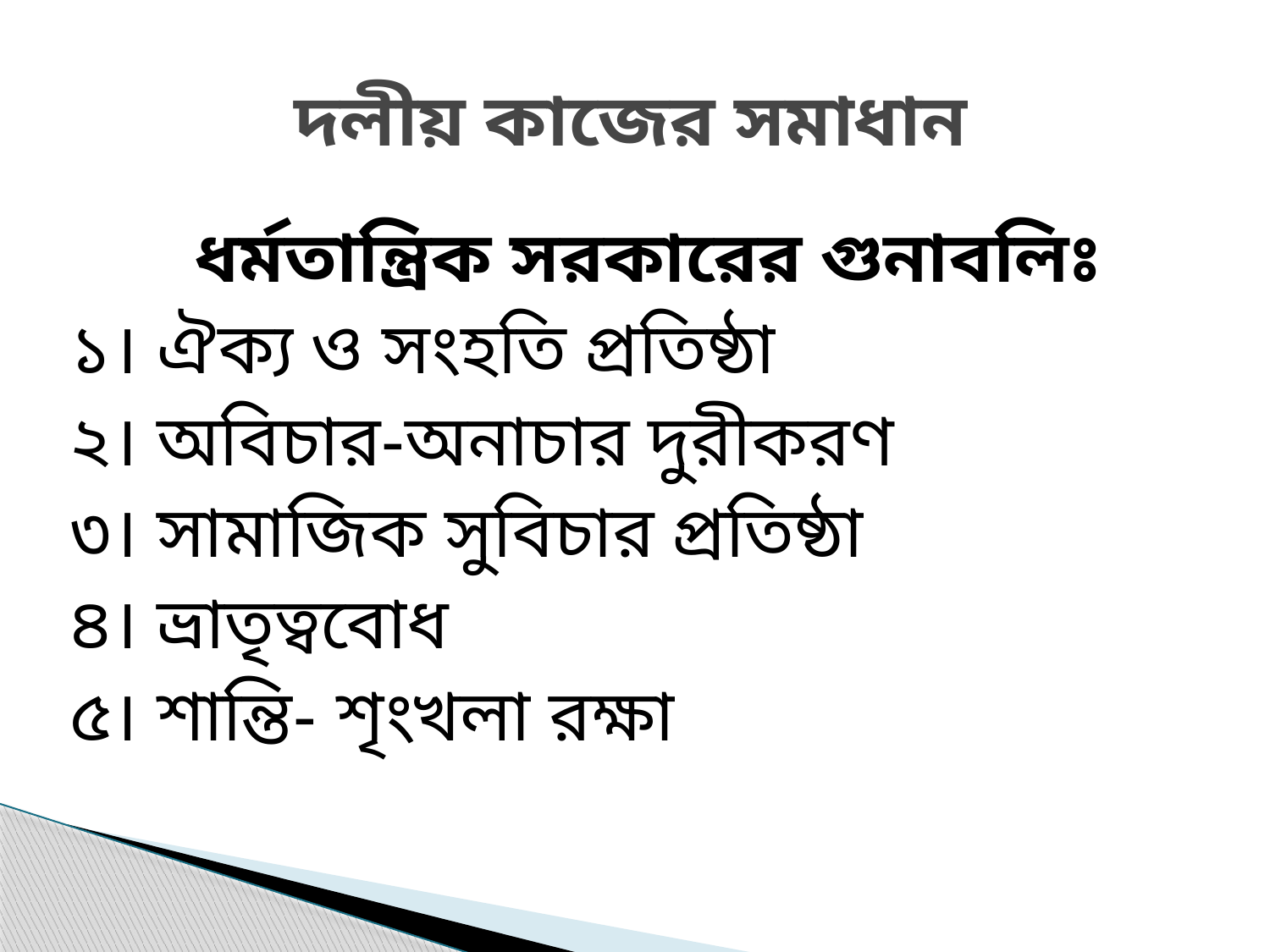

# দলীয় কাজের সমাধান
ধর্মতান্ত্রিক সরকারের গুনাবলিঃ
১। ঐক্য ও সংহতি প্রতিষ্ঠা
২। অবিচার-অনাচার দুরীকরণ
৩। সামাজিক সুবিচার প্রতিষ্ঠা
৪। ভ্রাতৃত্ববোধ
৫। শান্তি- শৃংখলা রক্ষা